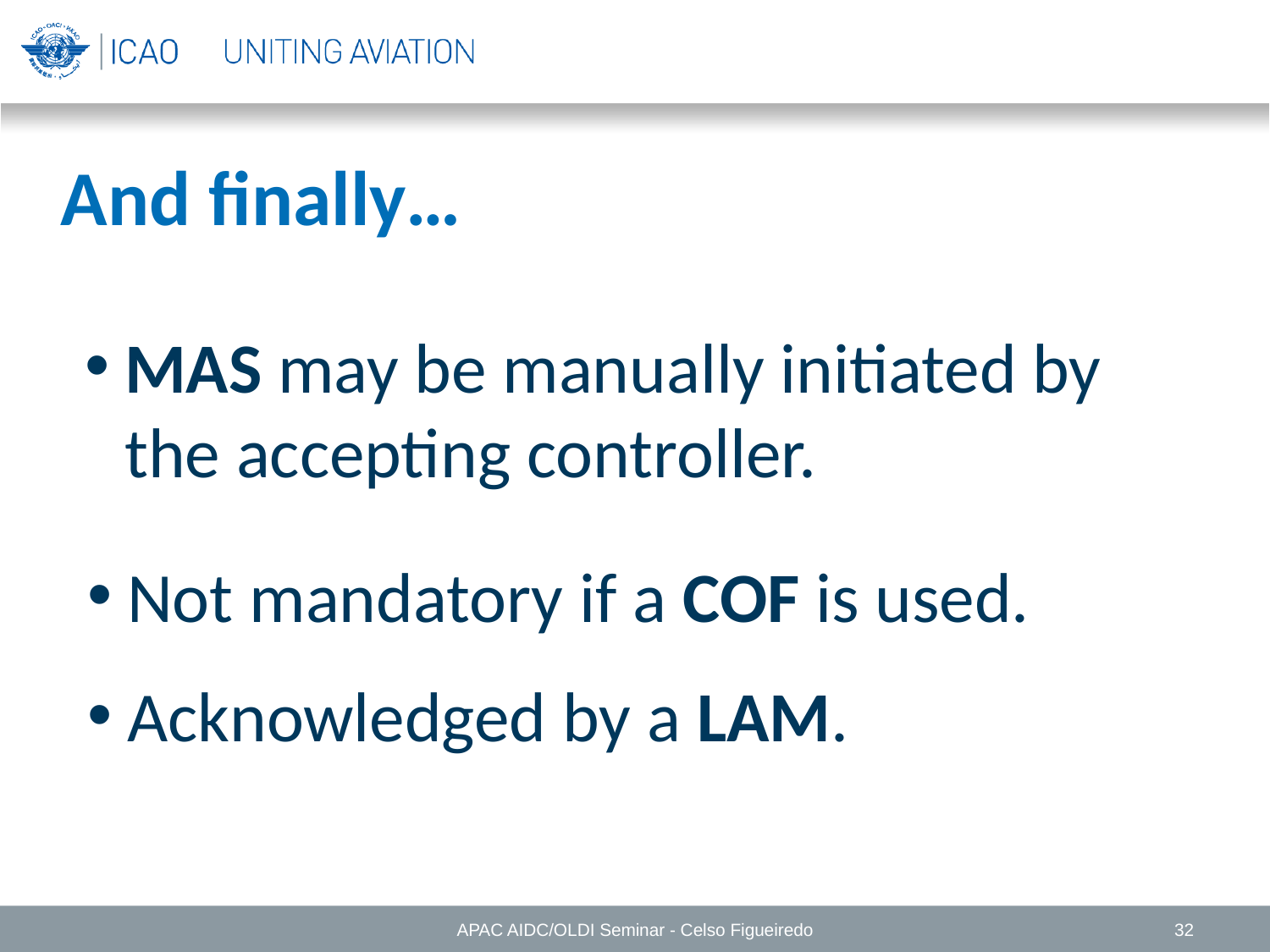

And finally…
MAS may be manually initiated by the accepting controller.
Not mandatory if a COF is used.
Acknowledged by a LAM.
APAC AIDC/OLDI Seminar - Celso Figueiredo
32